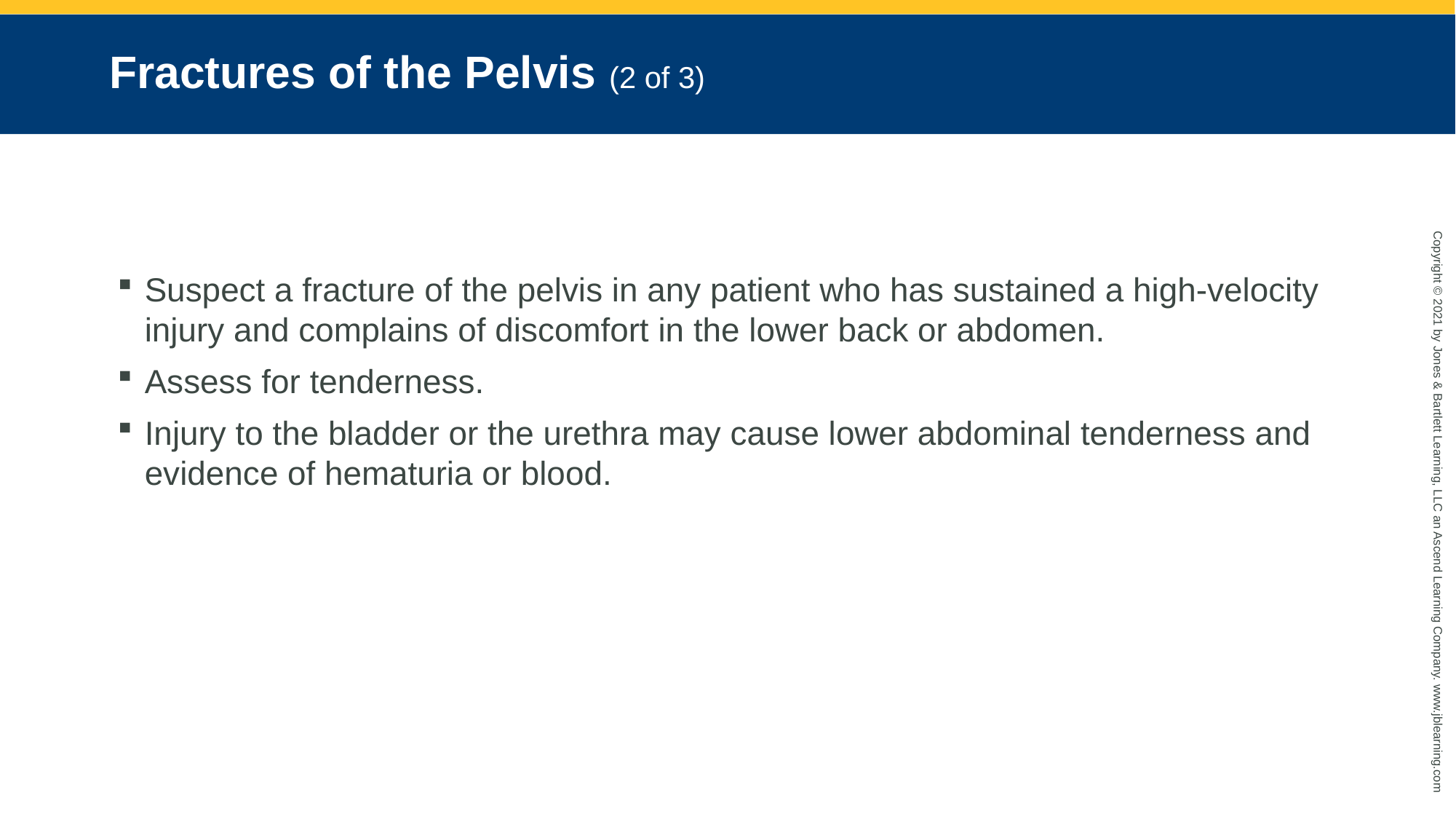

# Fractures of the Pelvis (2 of 3)
Suspect a fracture of the pelvis in any patient who has sustained a high-velocity injury and complains of discomfort in the lower back or abdomen.
Assess for tenderness.
Injury to the bladder or the urethra may cause lower abdominal tenderness and evidence of hematuria or blood.